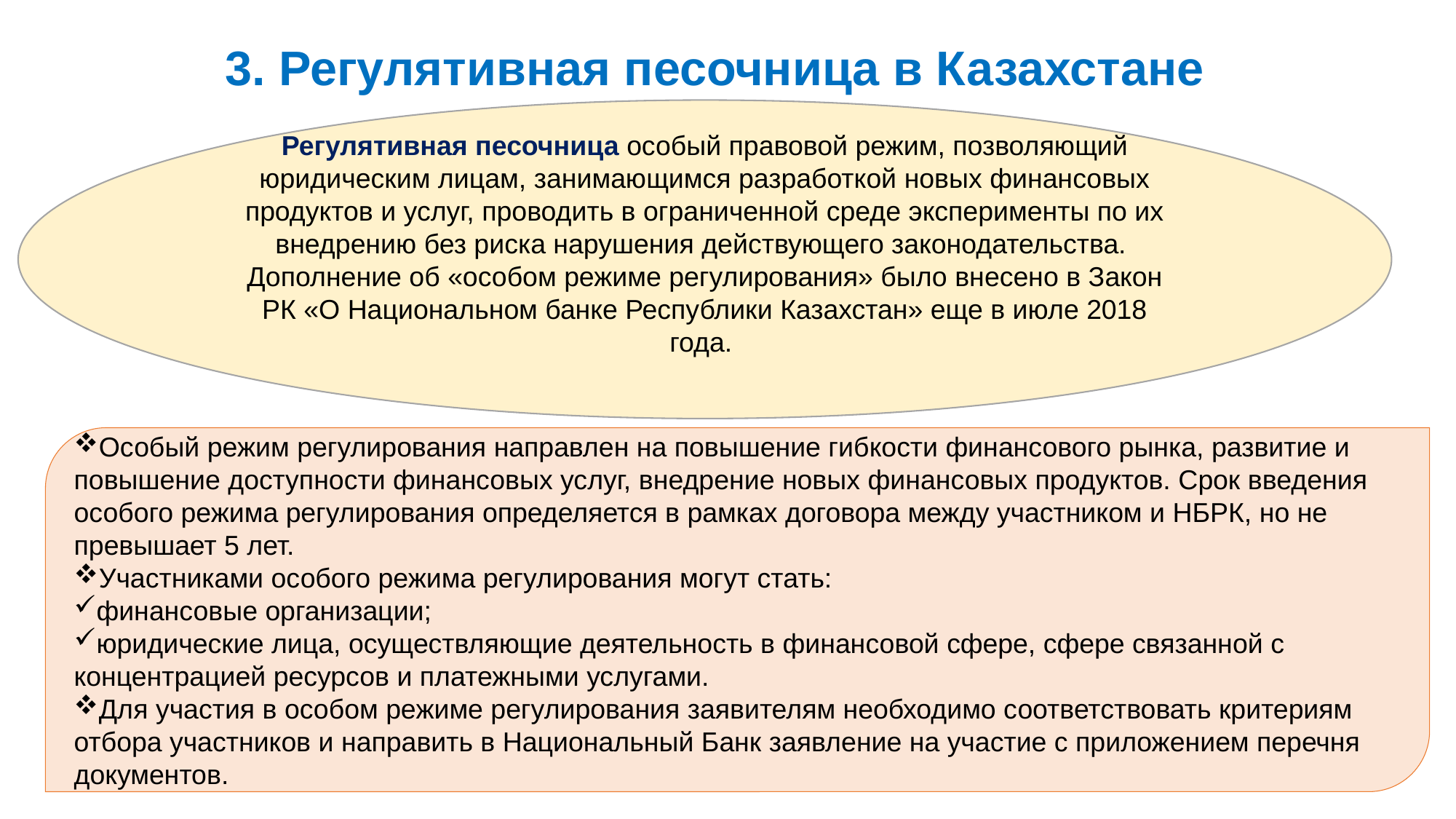

3. Регулятивная песочница в Казахстане
Регулятивная песочница особый правовой режим, позволяющий юридическим лицам, занимающимся разработкой новых финансовых продуктов и услуг, проводить в ограниченной среде эксперименты по их внедрению без риска нарушения действующего законодательства.
Дополнение об «особом режиме регулирования» было внесено в Закон РК «О Национальном банке Республики Казахстан» еще в июле 2018 года.

Особый режим регулирования направлен на повышение гибкости финансового рынка, развитие и повышение доступности финансовых услуг, внедрение новых финансовых продуктов. Срок введения особого режима регулирования определяется в рамках договора между участником и НБРК, но не превышает 5 лет.
Участниками особого режима регулирования могут стать:
финансовые организации;
юридические лица, осуществляющие деятельность в финансовой сфере, сфере связанной с концентрацией ресурсов и платежными услугами.
Для участия в особом режиме регулирования заявителям необходимо соответствовать критериям отбора участников и направить в Национальный Банк заявление на участие с приложением перечня документов.